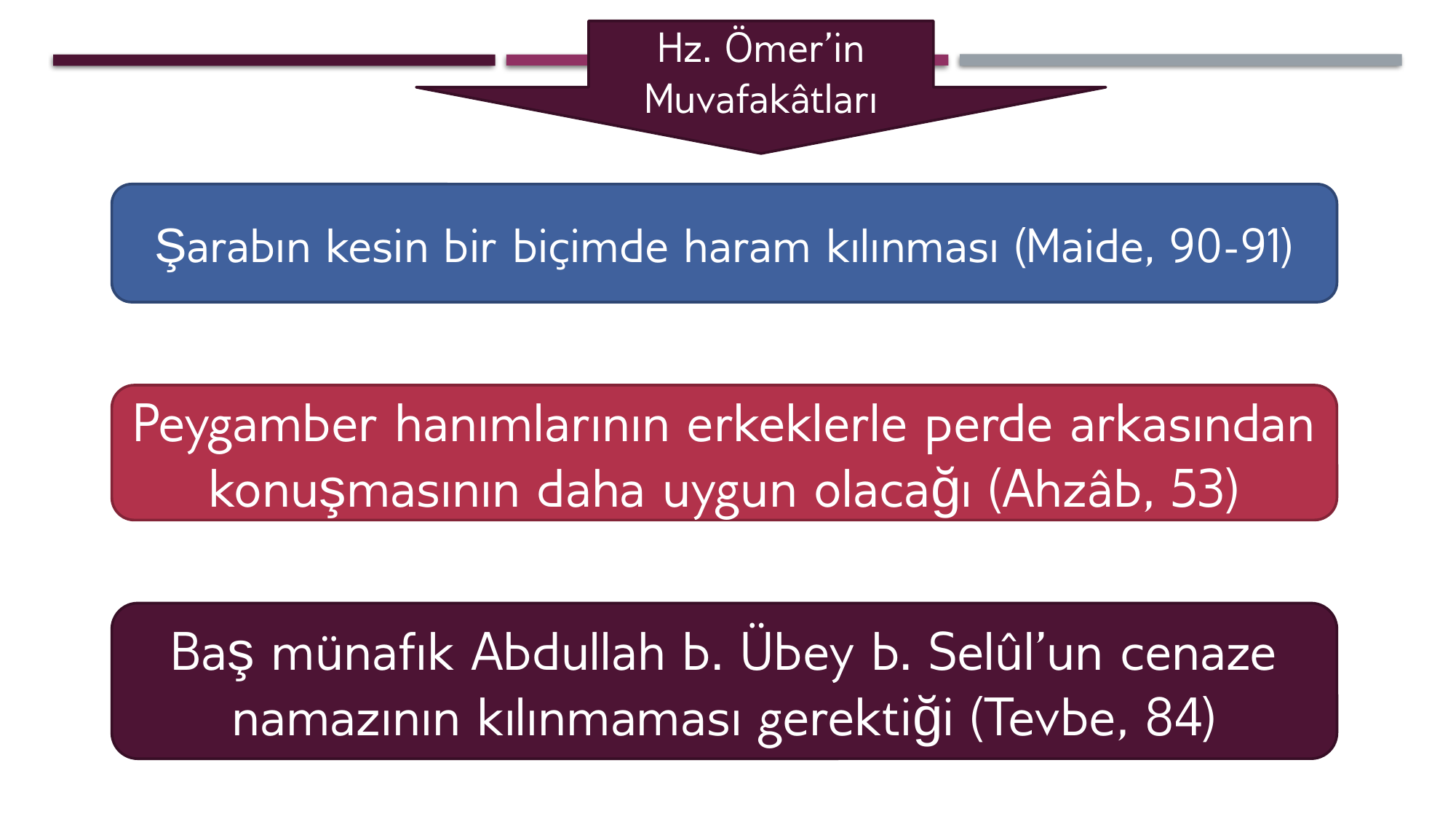

Hz. Ömer’in Muvafakâtları
Şarabın kesin bir biçimde haram kılınması (Maide, 90-91)
Peygamber hanımlarının erkeklerle perde arkasından konuşmasının daha uygun olacağı (Ahzâb, 53)
Baş münafık Abdullah b. Übey b. Selûl’un cenaze namazının kılınmaması gerektiği (Tevbe, 84)